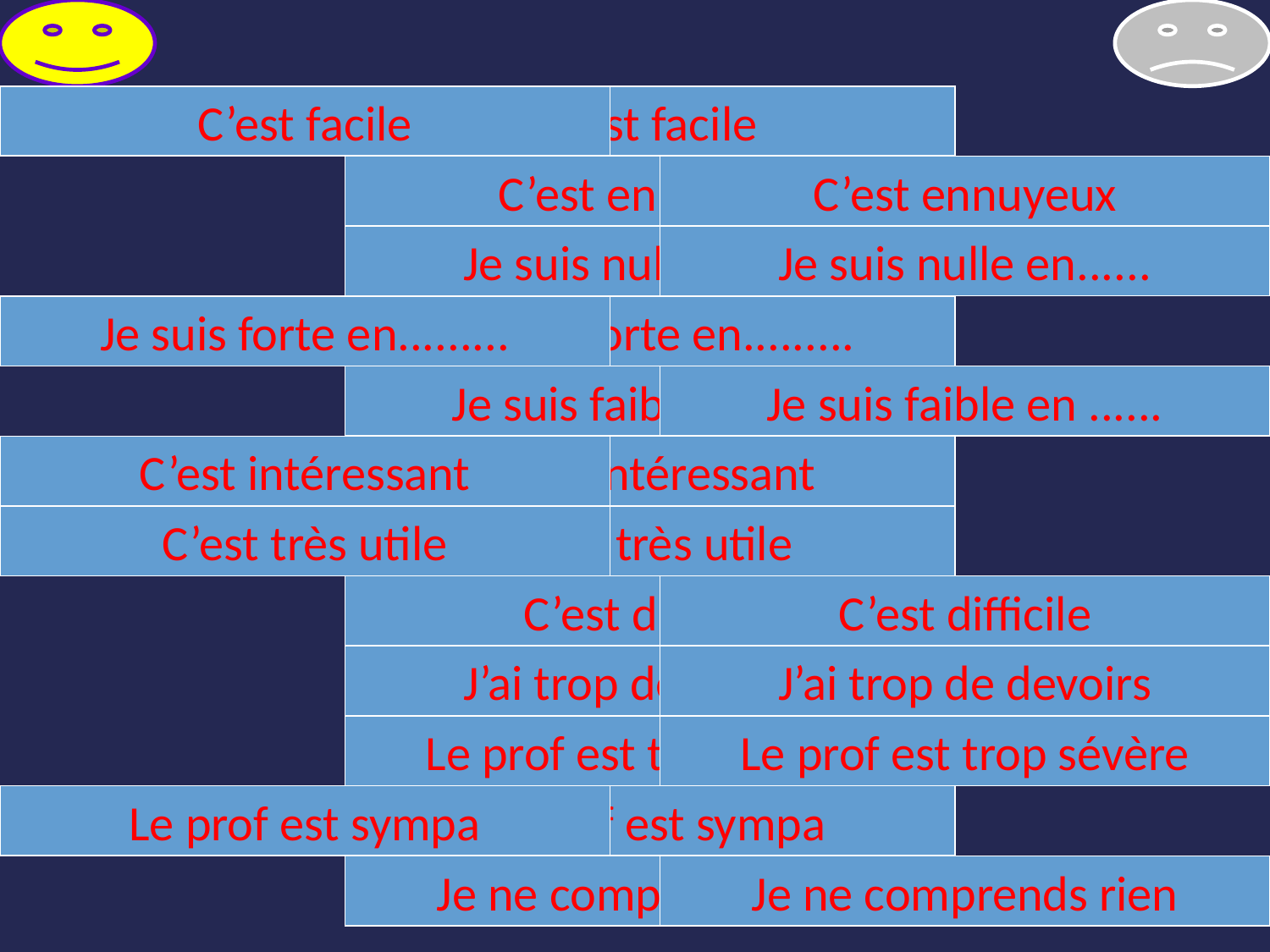

C’est facile
C’est facile
C’est ennuyeux
C’est ennuyeux
Je suis nulle en......
Je suis nulle en......
Je suis forte en.........
Je suis forte en.........
Je suis faible en ......
Je suis faible en ......
C’est intéressant
C’est intéressant
C’est très utile
C’est très utile
C’est difficile
C’est difficile
J’ai trop de devoirs
J’ai trop de devoirs
Le prof est trop sévère
Le prof est trop sévère
Le prof est sympa
Le prof est sympa
Je ne comprends rien
Je ne comprends rien